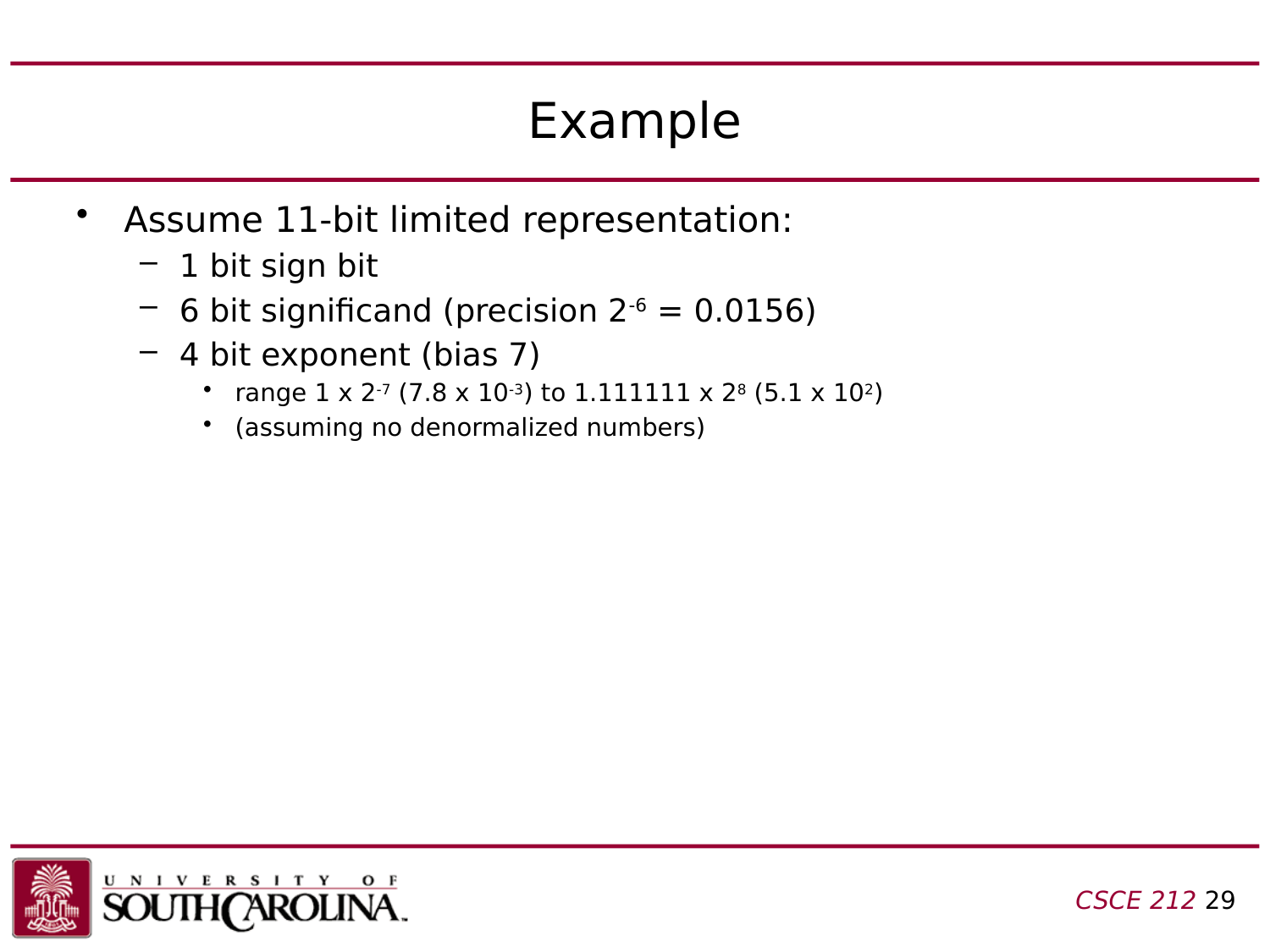

# Example
Assume 11-bit limited representation:
1 bit sign bit
6 bit significand (precision 2-6 = 0.0156)
4 bit exponent (bias 7)
range 1 x 2-7 (7.8 x 10-3) to 1.111111 x 28 (5.1 x 102)
(assuming no denormalized numbers)

CSCE 212 29